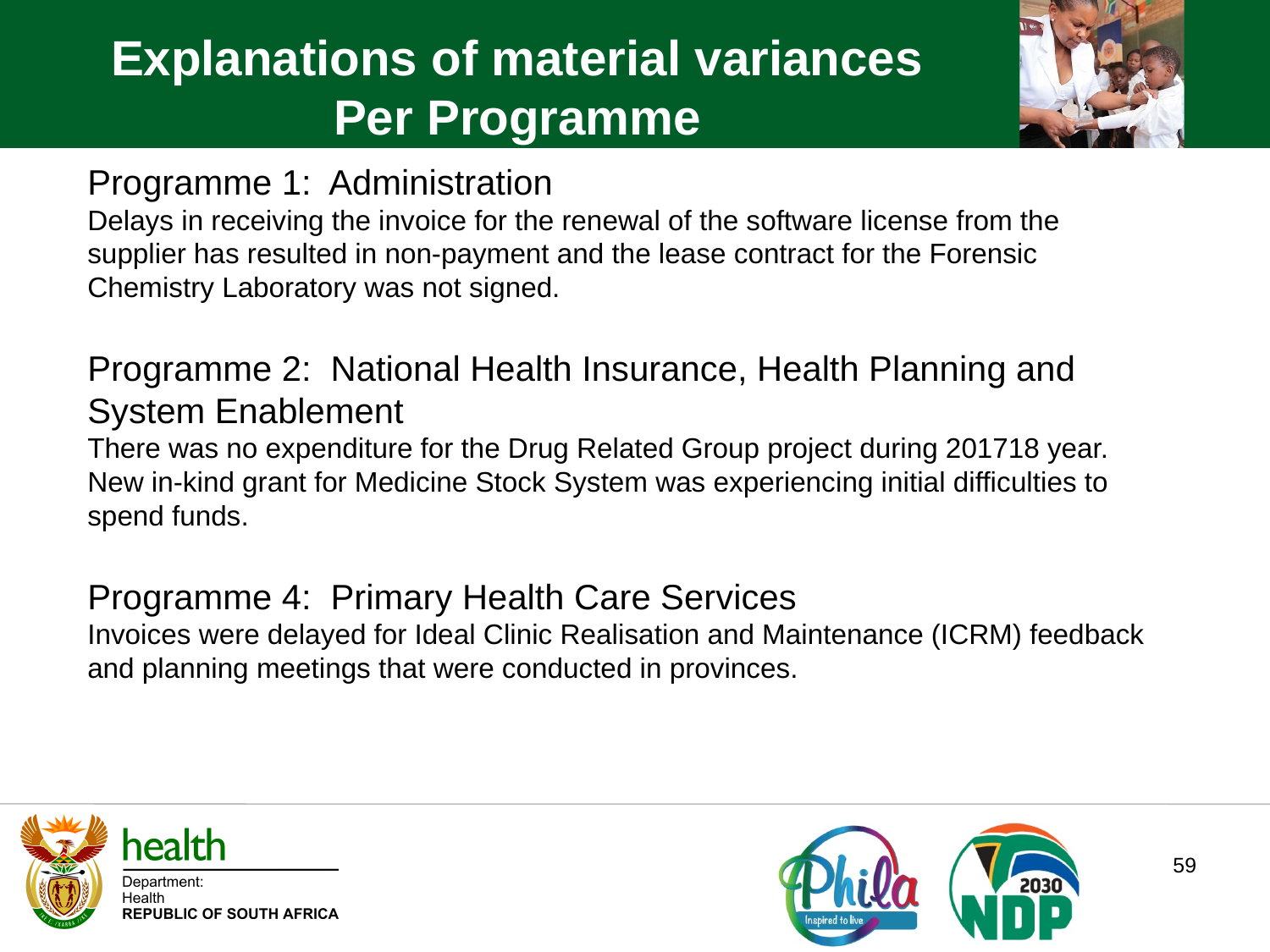

Explanations of material variances
Per Programme
Programme 1:  Administration
Delays in receiving the invoice for the renewal of the software license from the supplier has resulted in non-payment and the lease contract for the Forensic Chemistry Laboratory was not signed.

Programme 2:  National Health Insurance, Health Planning and System Enablement
There was no expenditure for the Drug Related Group project during 201718 year.
New in-kind grant for Medicine Stock System was experiencing initial difficulties to spend funds.

Programme 4:  Primary Health Care Services
Invoices were delayed for Ideal Clinic Realisation and Maintenance (ICRM) feedback and planning meetings that were conducted in provinces.
59